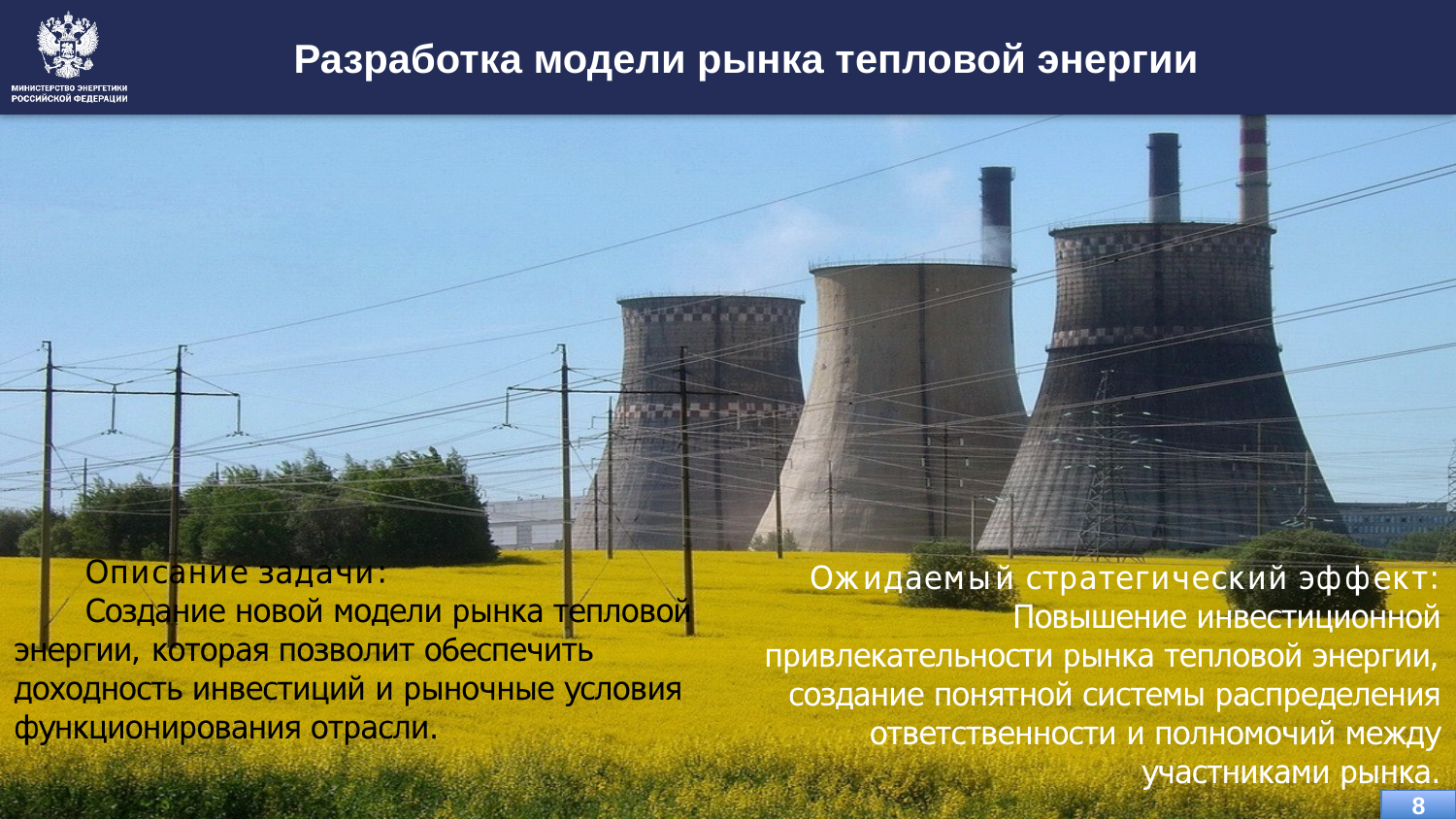

Разработка модели рынка тепловой энергии

Описание задачи:
Создание новой модели рынка тепловой энергии, которая позволит обеспечить доходность инвестиций и рыночные условия функционирования отрасли.

Ожидаемый стратегический эффект:
Повышение инвестиционной привлекательности рынка тепловой энергии, создание понятной системы распределения ответственности и полномочий между участниками рынка.
8